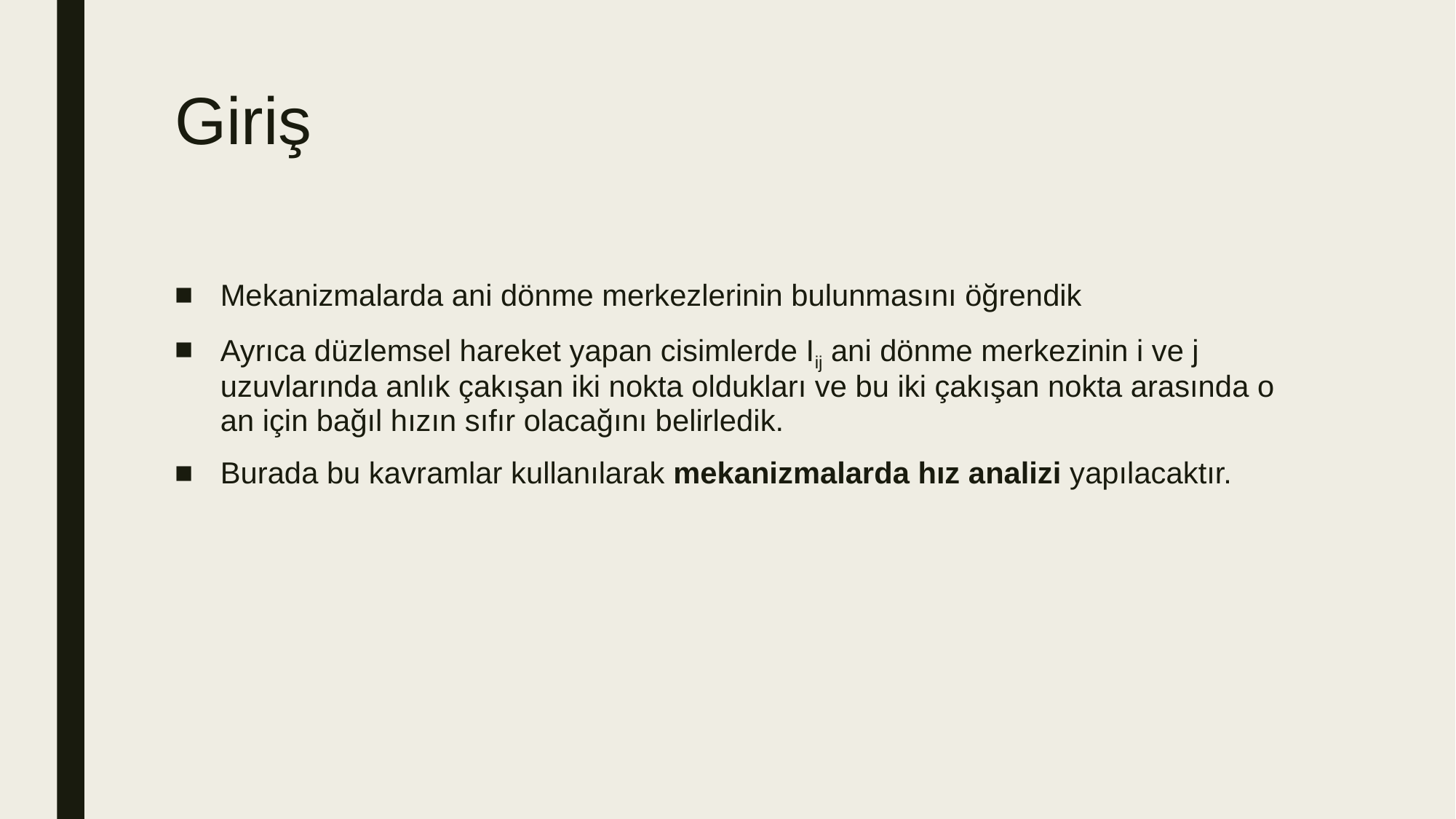

# Giriş
Mekanizmalarda ani dönme merkezlerinin bulunmasını öğrendik
Ayrıca düzlemsel hareket yapan cisimlerde Iij ani dönme merkezinin i ve j uzuvlarında anlık çakışan iki nokta oldukları ve bu iki çakışan nokta arasında o an için bağıl hızın sıfır olacağını belirledik.
Burada bu kavramlar kullanılarak mekanizmalarda hız analizi yapılacaktır.